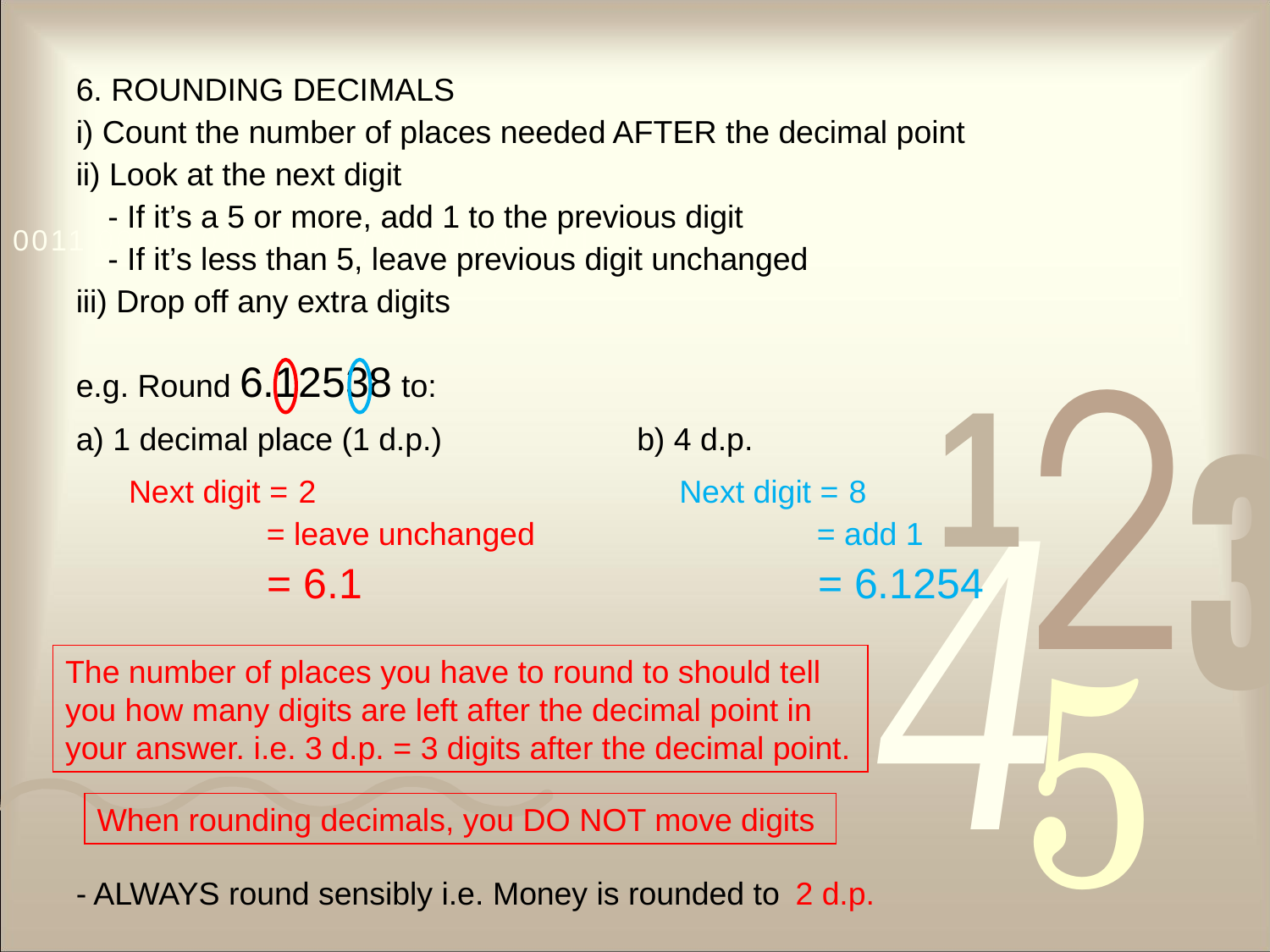

6. ROUNDING DECIMALS
i) Count the number of places needed AFTER the decimal point
ii) Look at the next digit
- If it’s a 5 or more, add 1 to the previous digit
- If it’s less than 5, leave previous digit unchanged
iii) Drop off any extra digits
e.g. Round 6.12538 to:

a) 1 decimal place (1 d.p.)
b) 4 d.p.
Next digit =
2
Next digit =
8
= leave unchanged
= add 1
= 6.1
= 6.1254
The number of places you have to round to should tell you how many digits are left after the decimal point in your answer. i.e. 3 d.p. = 3 digits after the decimal point.
When rounding decimals, you DO NOT move digits
- ALWAYS round sensibly i.e. Money is rounded to
2 d.p.